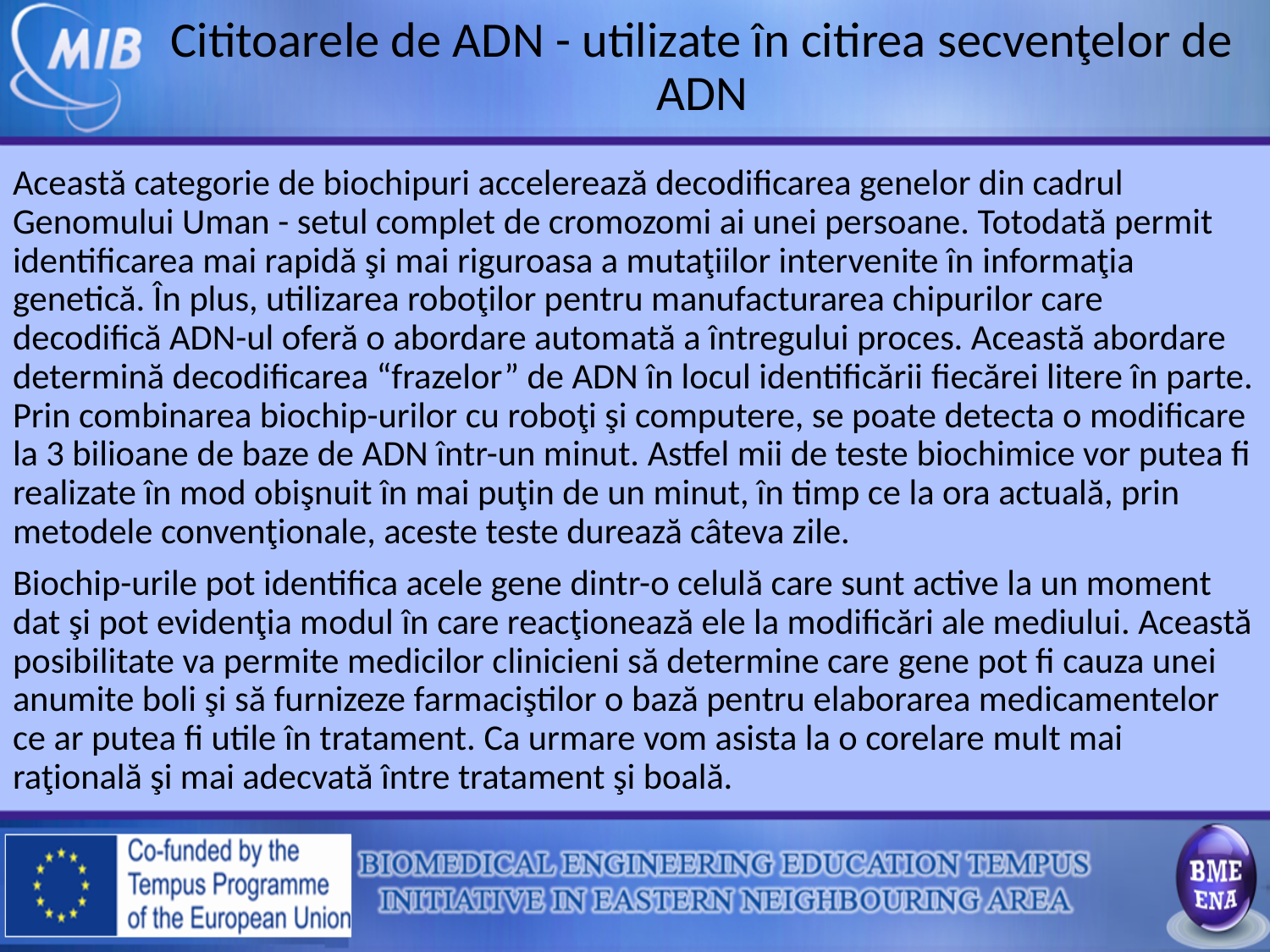

# Cititoarele de ADN - utilizate în citirea secvenţelor de ADN
Această categorie de biochipuri accelerează decodificarea genelor din cadrul Genomului Uman - setul complet de cromozomi ai unei persoane. Totodată permit identificarea mai rapidă şi mai riguroasa a mutaţiilor intervenite în informaţia genetică. În plus, utilizarea roboţilor pentru manufacturarea chipurilor care decodifică ADN-ul oferă o abordare automată a întregului proces. Această abordare determină decodificarea “frazelor” de ADN în locul identificării fiecărei litere în parte. Prin combinarea biochip-urilor cu roboţi şi computere, se poate detecta o modificare la 3 bilioane de baze de ADN într-un minut. Astfel mii de teste biochimice vor putea fi realizate în mod obişnuit în mai puţin de un minut, în timp ce la ora actuală, prin metodele convenţionale, aceste teste durează câteva zile.
Biochip-urile pot identifica acele gene dintr-o celulă care sunt active la un moment dat şi pot evidenţia modul în care reacţionează ele la modificări ale mediului. Această posibilitate va permite medicilor clinicieni să determine care gene pot fi cauza unei anumite boli şi să furnizeze farmaciştilor o bază pentru elaborarea medicamentelor ce ar putea fi utile în tratament. Ca urmare vom asista la o corelare mult mai raţională şi mai adecvată între tratament şi boală.